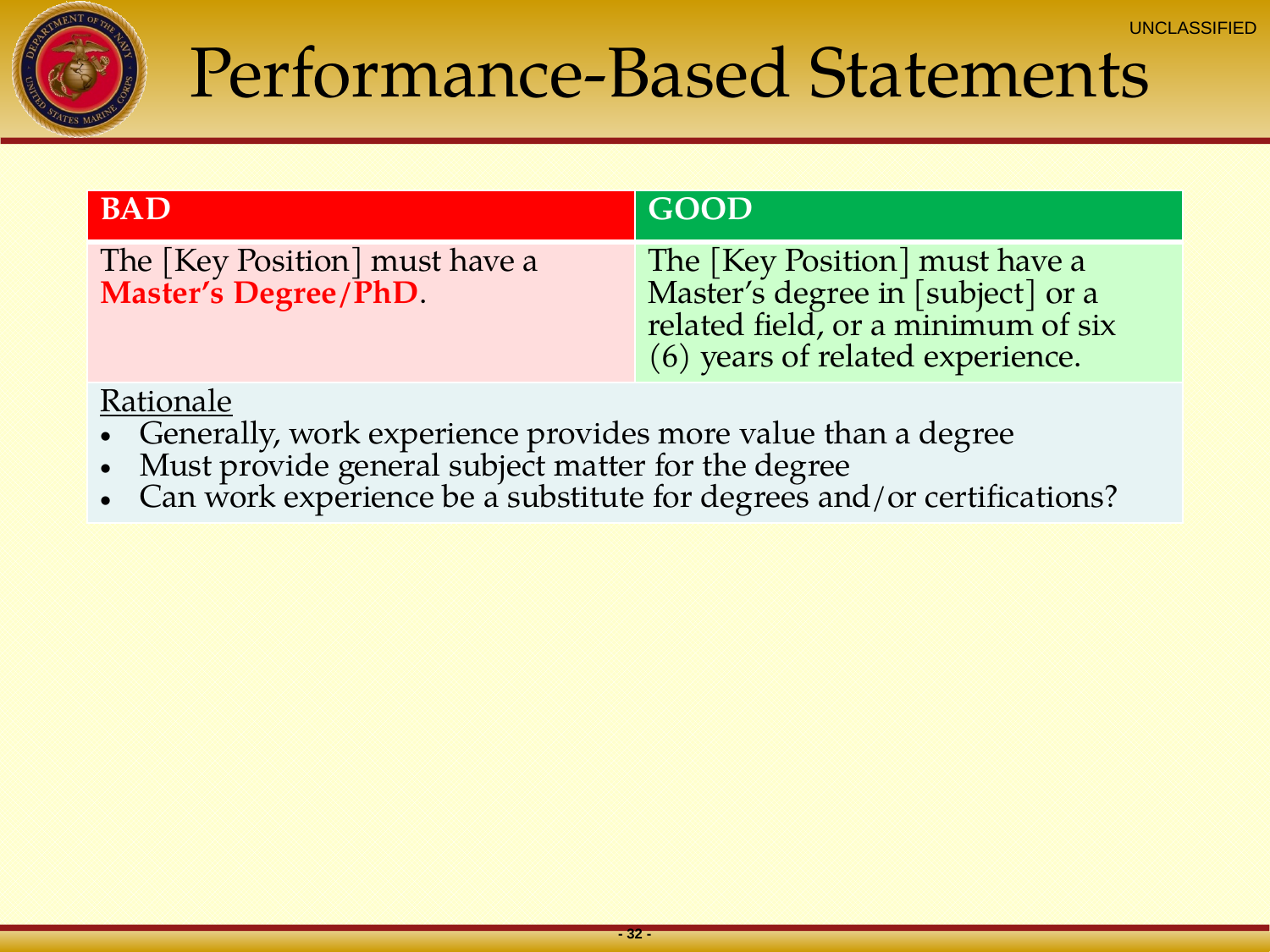

# Performance-Based Statements
| BAD | GOOD |
| --- | --- |
| The [Key Position] must have a Master’s Degree/PhD. | The [Key Position] must have a Master’s degree in [subject] or a related field, or a minimum of six (6) years of related experience. |
| Rationale Generally, work experience provides more value than a degree Must provide general subject matter for the degree Can work experience be a substitute for degrees and/or certifications? |  |